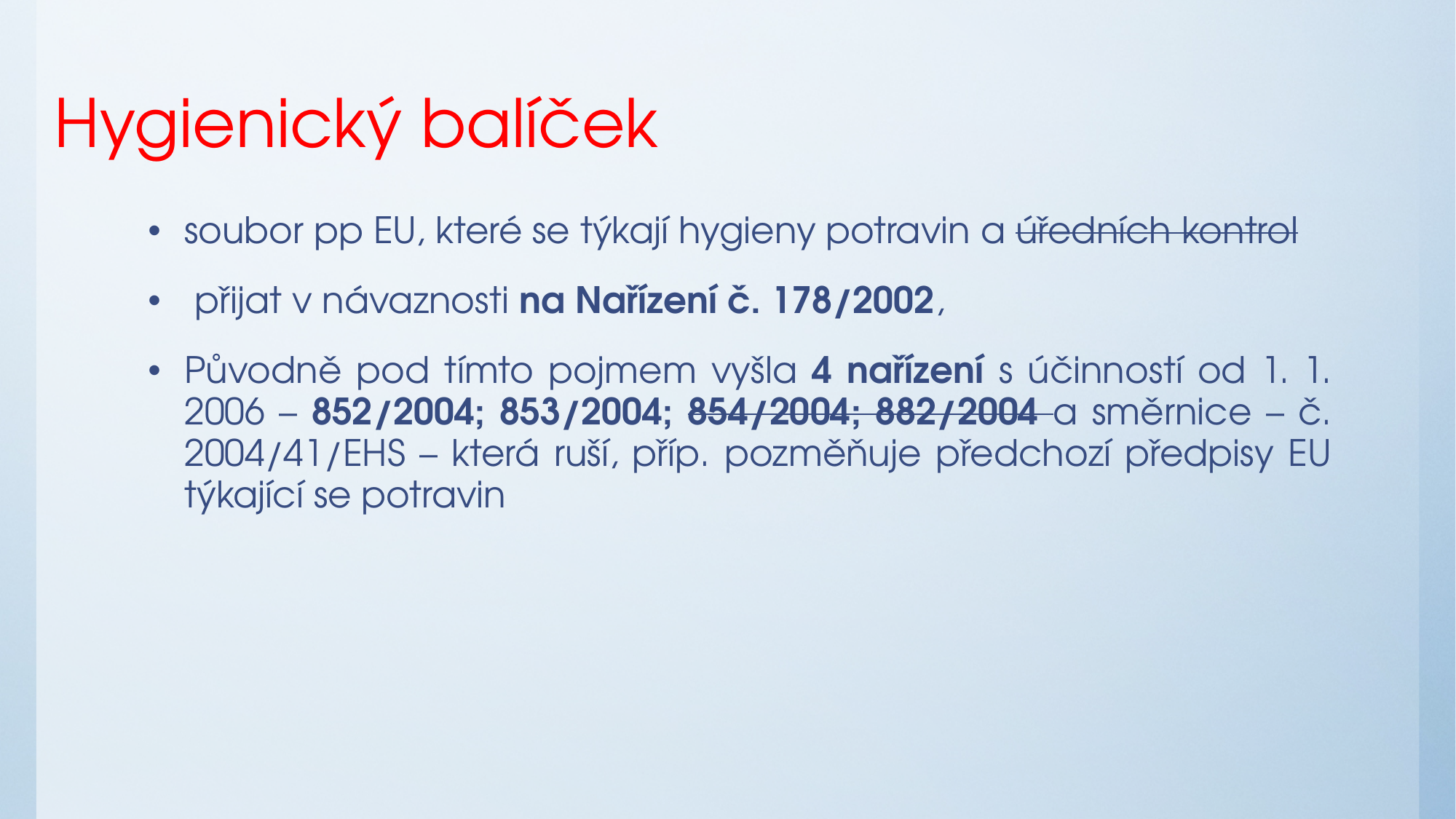

# Hygienický balíček
soubor pp EU, které se týkají hygieny potravin a úředních kontrol
 přijat v návaznosti na Nařízení č. 178/2002,
Původně pod tímto pojmem vyšla 4 nařízení s účinností od 1. 1. 2006 – 852/2004; 853/2004; 854/2004; 882/2004 a směrnice – č. 2004/41/EHS – která ruší, příp. pozměňuje předchozí předpisy EU týkající se potravin